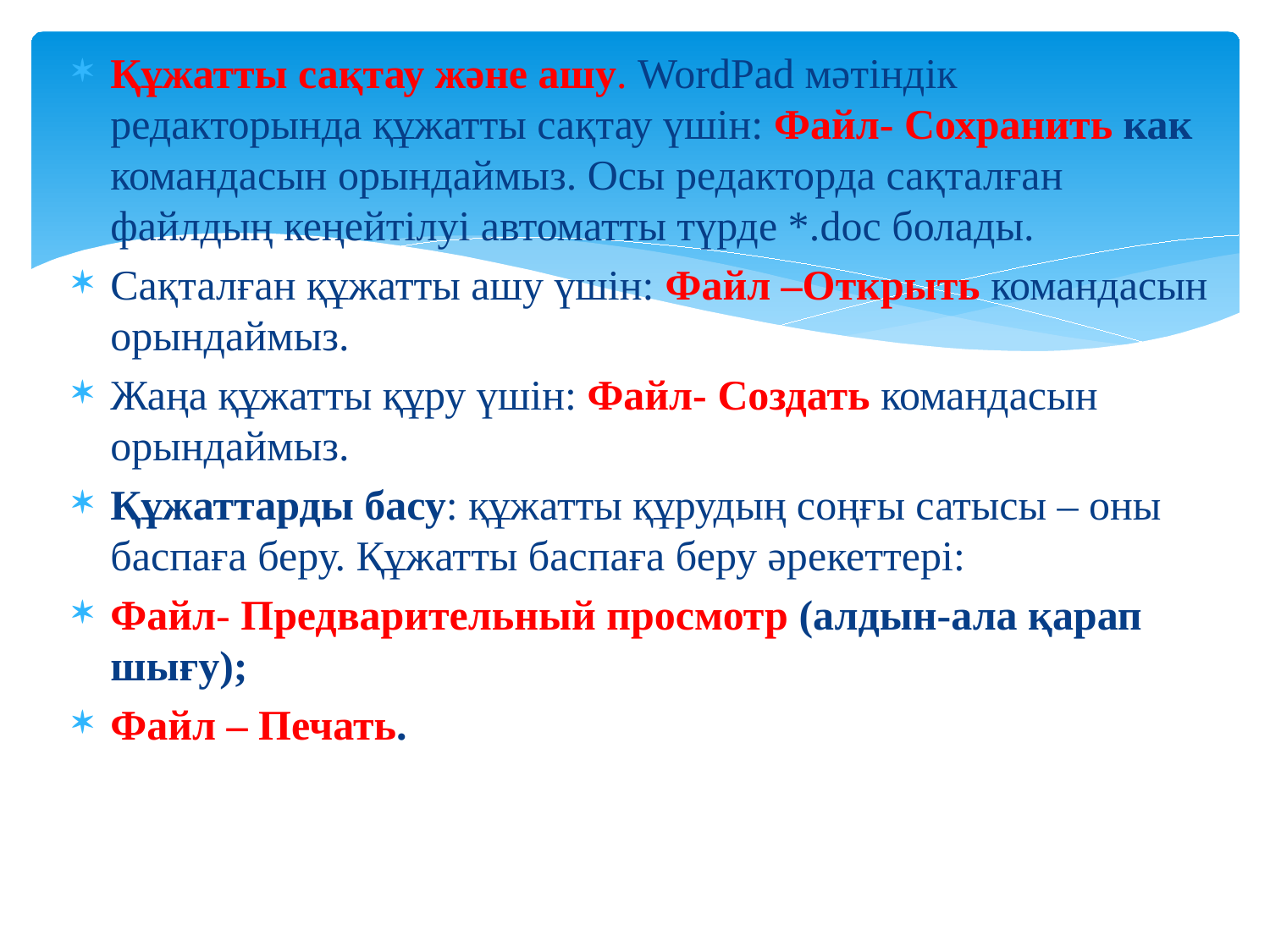

Құжатты сақтау және ашу. WordPad мәтіндік редакторында құжатты сақтау үшін: Файл- Cохранить как  командасын орындаймыз. Осы редакторда сақталған файлдың кеңейтілуі автоматты түрде *.doc болады.
Сақталған құжатты ашу үшін: Файл –Открыть командасын орындаймыз.
Жаңа құжатты құру үшін: Файл- Создать командасын орындаймыз.
Құжаттарды басу: құжатты құрудың соңғы сатысы – оны баспаға беру. Құжатты баспаға беру әрекеттері:
Файл- Предварительный просмотр (алдын-ала қарап шығу);
Файл – Печать.